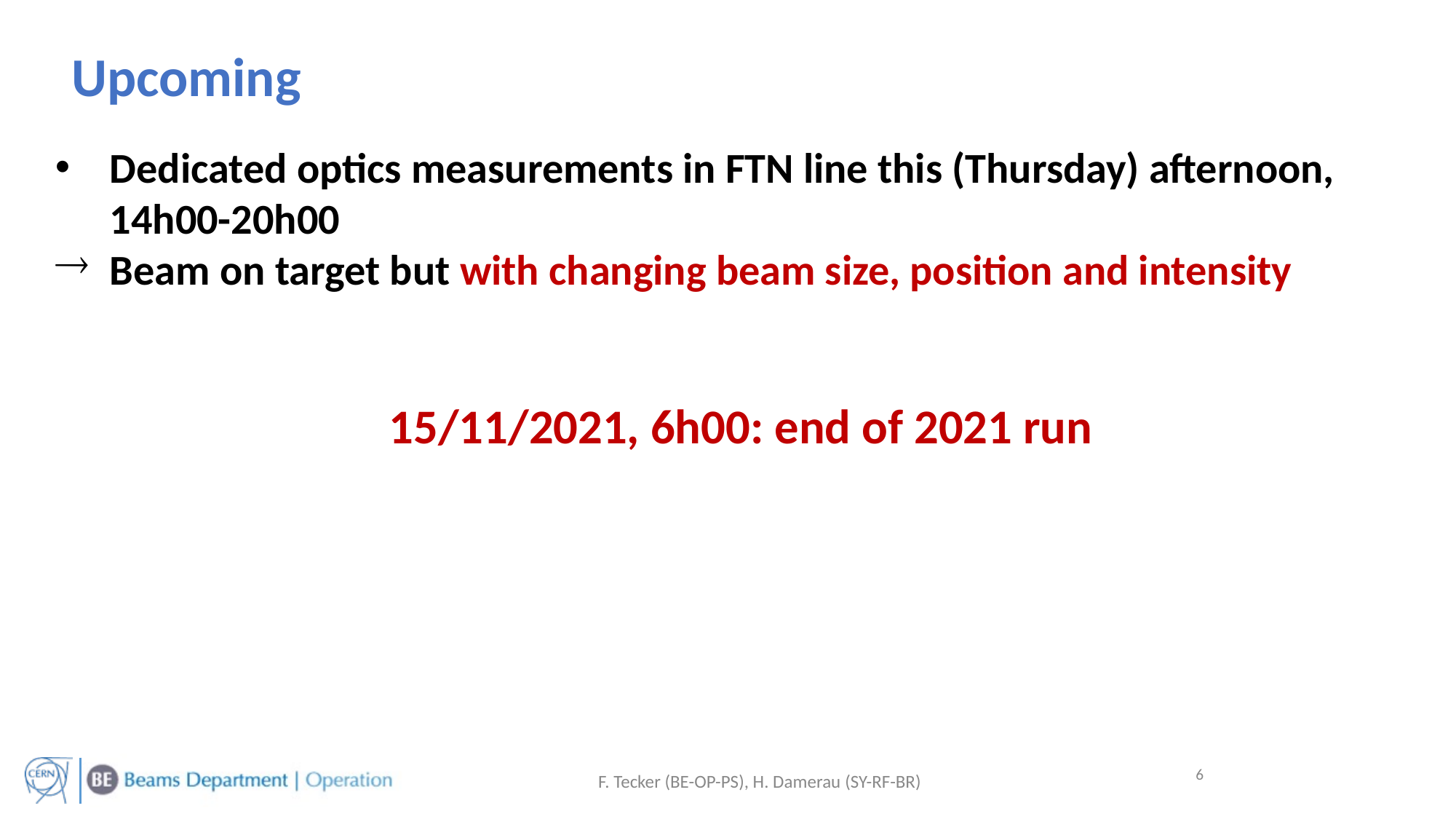

# Upcoming
Dedicated optics measurements in FTN line this (Thursday) afternoon, 14h00-20h00
Beam on target but with changing beam size, position and intensity

15/11/2021, 6h00: end of 2021 run

6